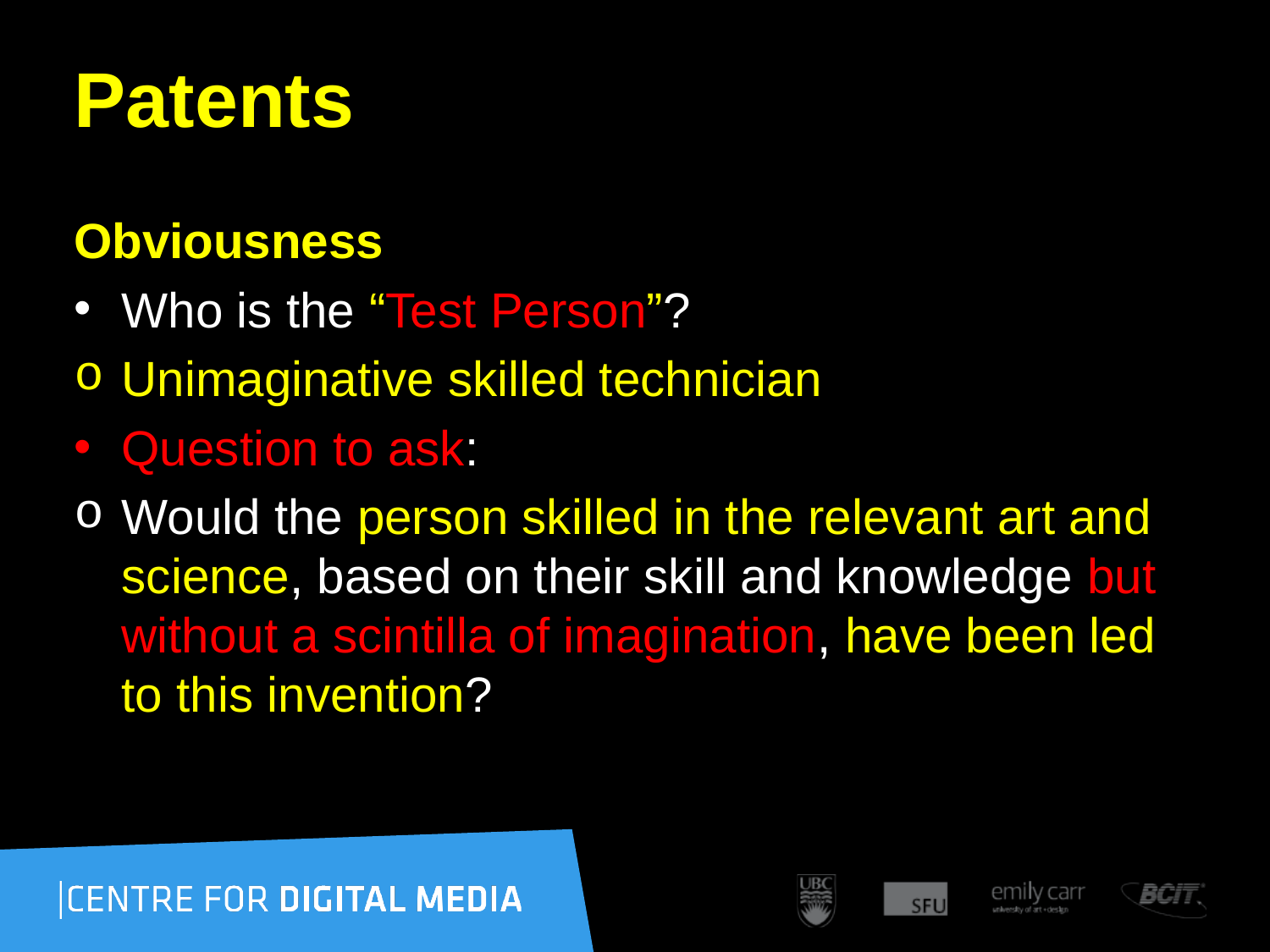

105
# Patents
Obviousness
Who is the “Test Person”?
Unimaginative skilled technician
Question to ask:
Would the person skilled in the relevant art and science, based on their skill and knowledge but without a scintilla of imagination, have been led to this invention?